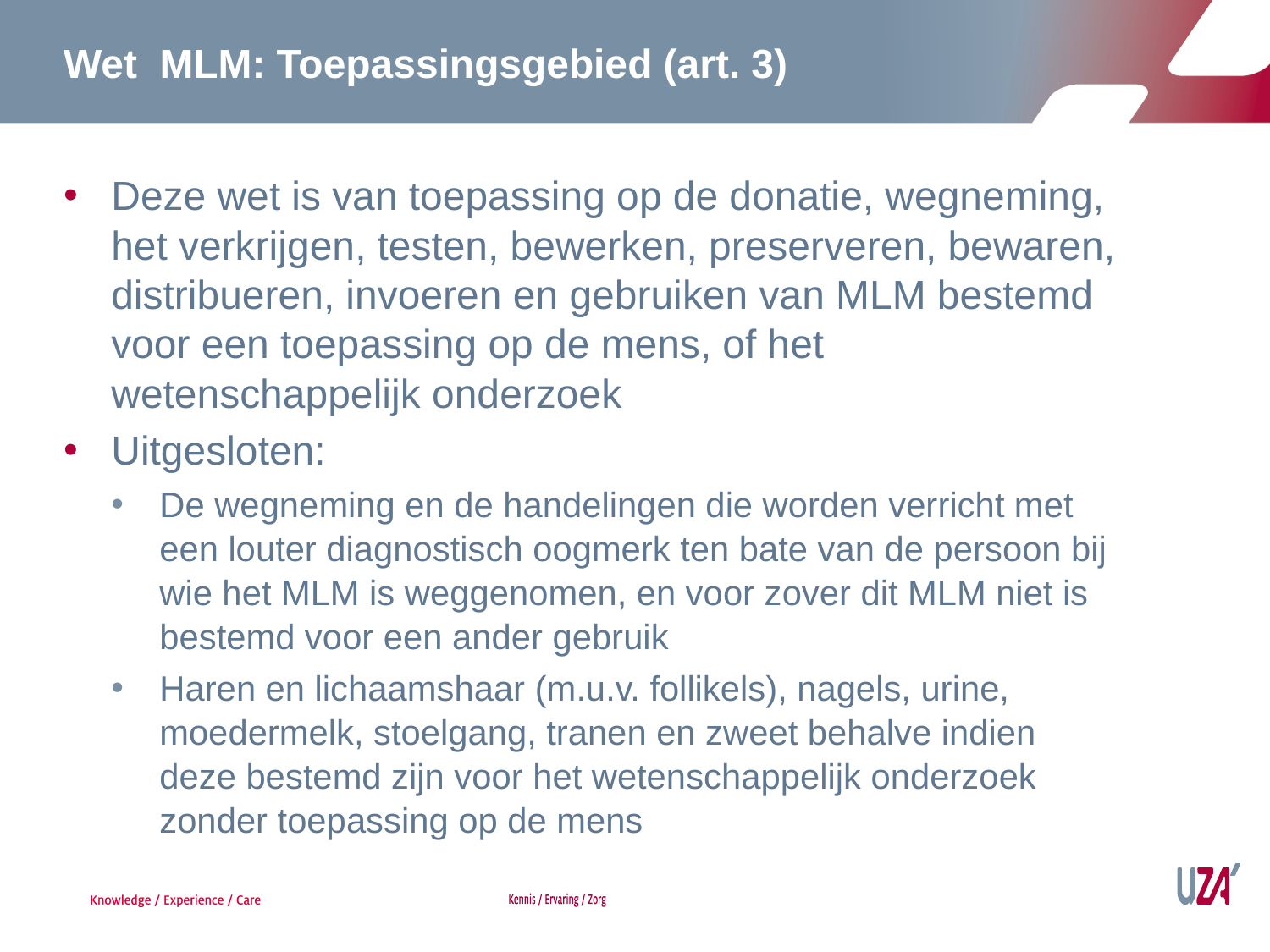

# Wet  MLM: Toepassingsgebied (art. 3)
Deze wet is van toepassing op de donatie, wegneming, het verkrijgen, testen, bewerken, preserveren, bewaren, distribueren, invoeren en gebruiken van MLM bestemd voor een toepassing op de mens, of het wetenschappelijk onderzoek
Uitgesloten:
De wegneming en de handelingen die worden verricht met een louter diagnostisch oogmerk ten bate van de persoon bij wie het MLM is weggenomen, en voor zover dit MLM niet is bestemd voor een ander gebruik
Haren en lichaamshaar (m.u.v. follikels), nagels, urine, moedermelk, stoelgang, tranen en zweet behalve indien deze bestemd zijn voor het wetenschappelijk onderzoek zonder toepassing op de mens